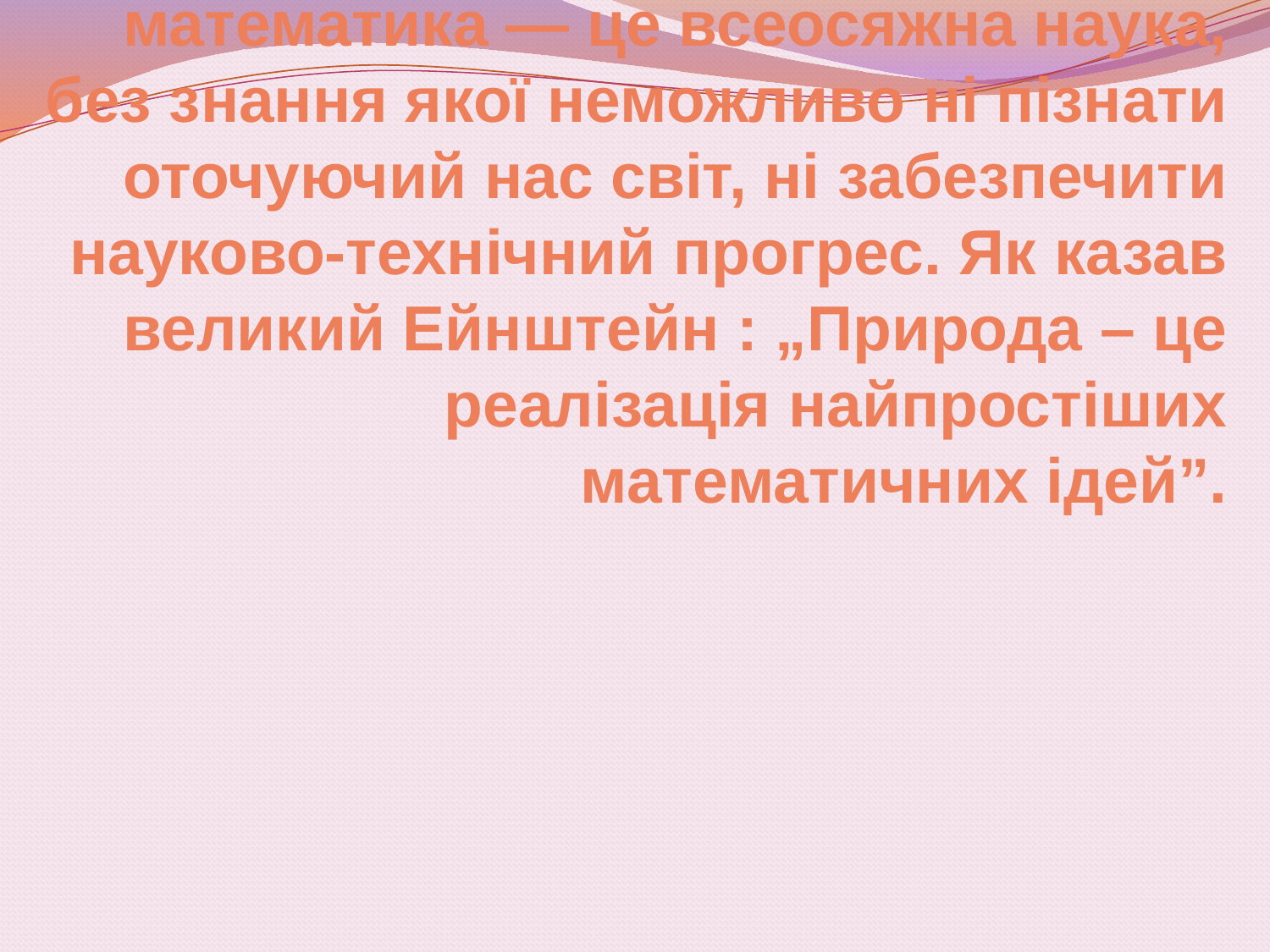

# Ми  ще раз пере­коналися, що математика — це всеосяжна наука, без знання якої неможливо ні пізнати оточуючий нас світ, ні забезпечити науково-технічний прогрес. Як казав великий Ейнштейн : „Природа – це реалізація найпростіших математичних ідей”.